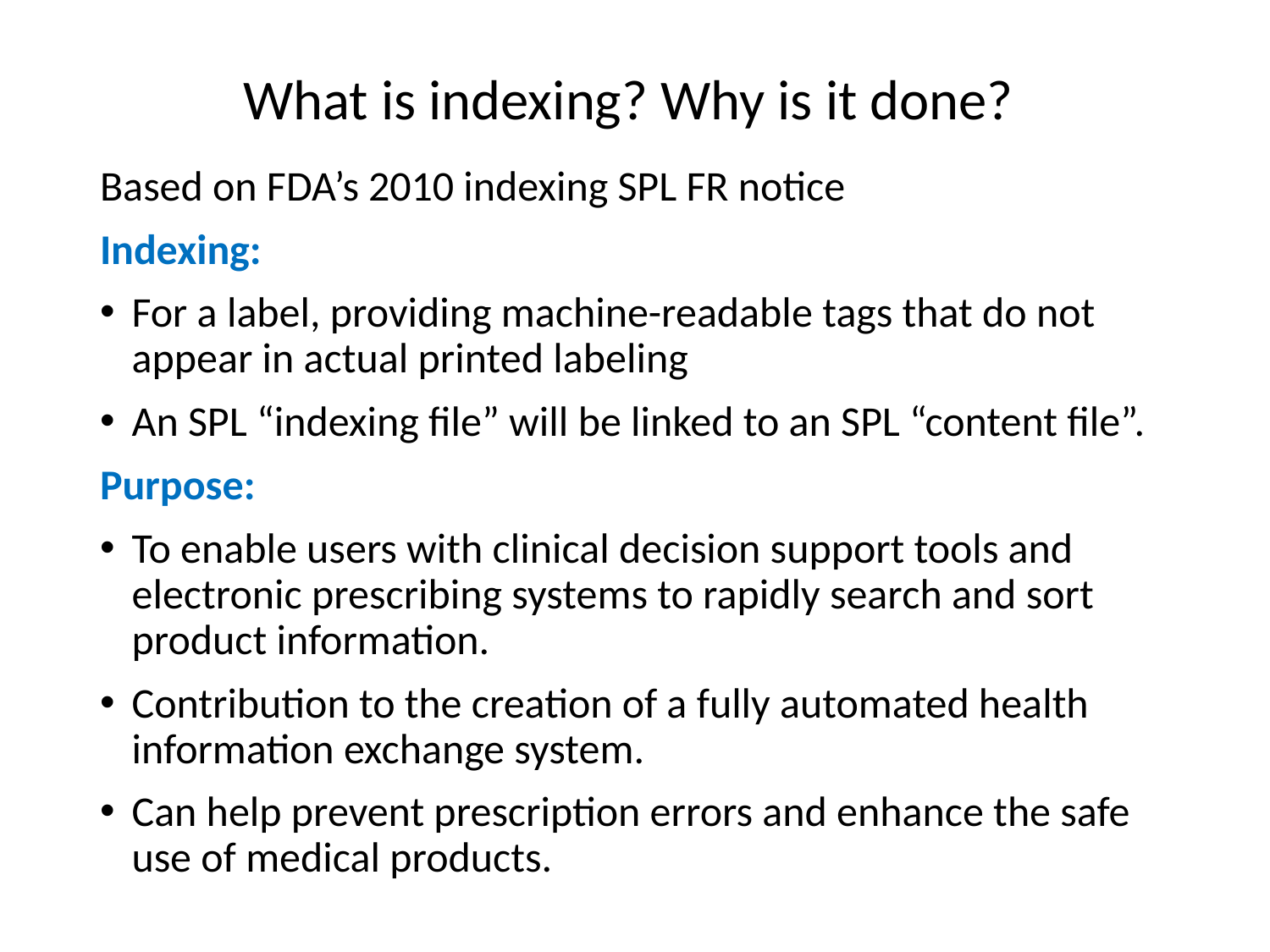

# What is indexing? Why is it done?
Based on FDA’s 2010 indexing SPL FR notice
Indexing:
For a label, providing machine-readable tags that do not appear in actual printed labeling
An SPL “indexing file” will be linked to an SPL “content file”.
Purpose:
To enable users with clinical decision support tools and electronic prescribing systems to rapidly search and sort product information.
Contribution to the creation of a fully automated health information exchange system.
Can help prevent prescription errors and enhance the safe use of medical products.